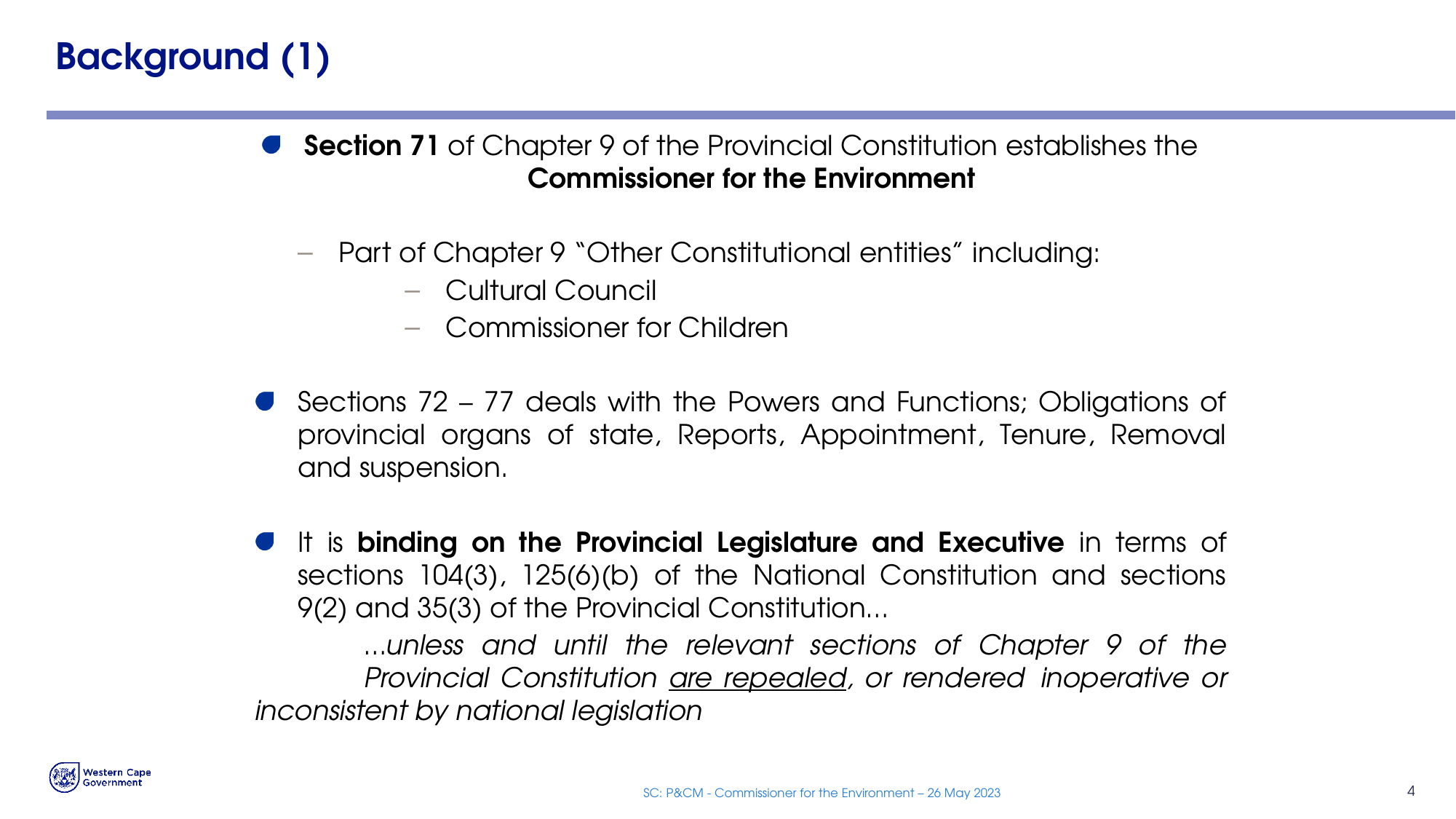

# Background (1)
Section 71 of Chapter 9 of the Provincial Constitution establishes the Commissioner for the Environment

Part of Chapter 9 “Other Constitutional entities” including:
Cultural Council
Commissioner for Children

Sections 72 – 77 deals with the Powers and Functions; Obligations of provincial organs of state, Reports, Appointment, Tenure, Removal and suspension.

It is binding on the Provincial Legislature and Executive in terms of sections 104(3), 125(6)(b) of the National Constitution and sections 9(2) and 35(3) of the Provincial Constitution…
	…unless and until the relevant sections of Chapter 9 of the 	Provincial Constitution are repealed, or rendered 	inoperative or inconsistent by national legislation

SC: P&CM - Commissioner for the Environment – 26 May 2023
4